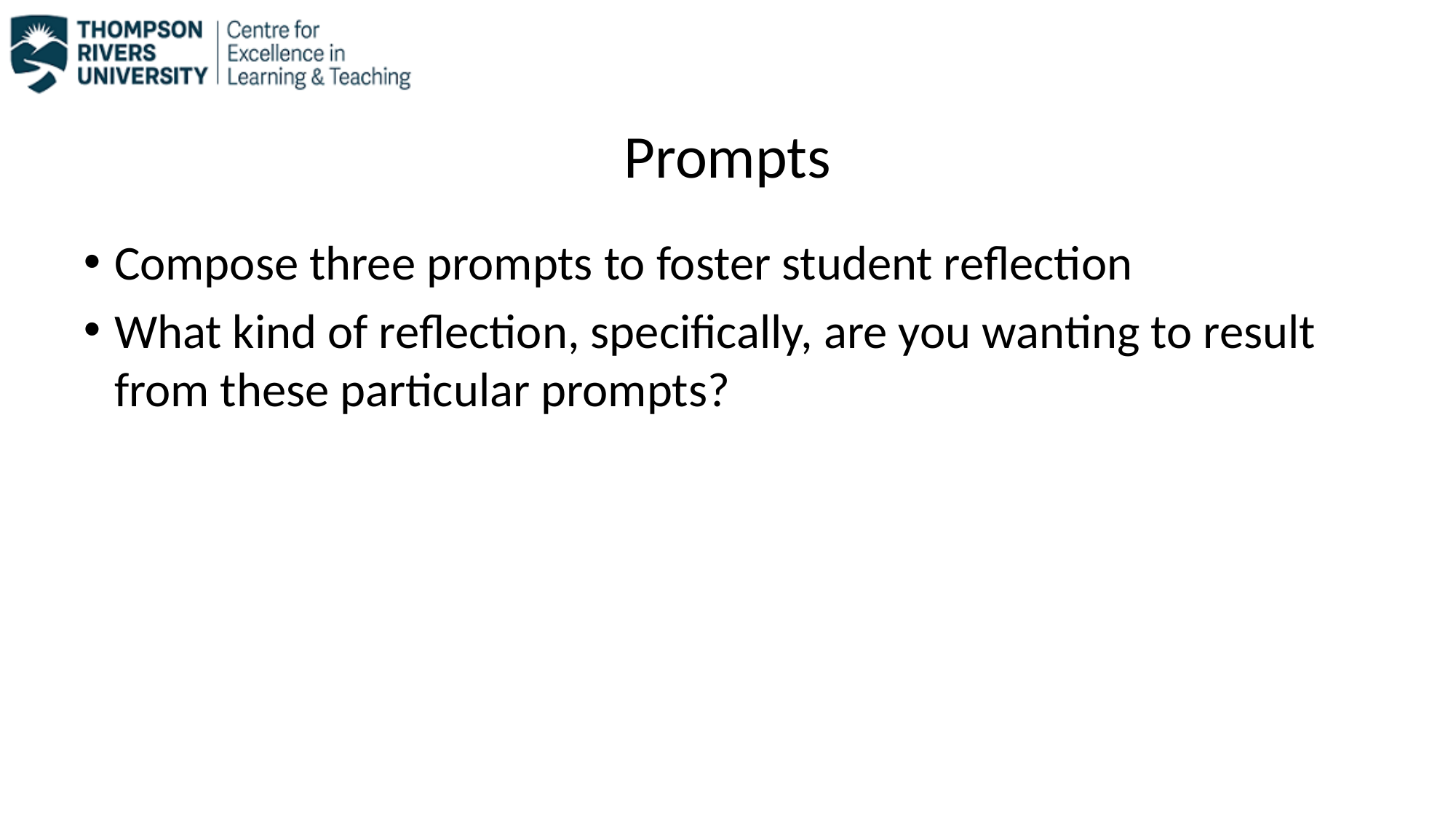

# Prompts
Compose three prompts to foster student reflection
What kind of reflection, specifically, are you wanting to result from these particular prompts?